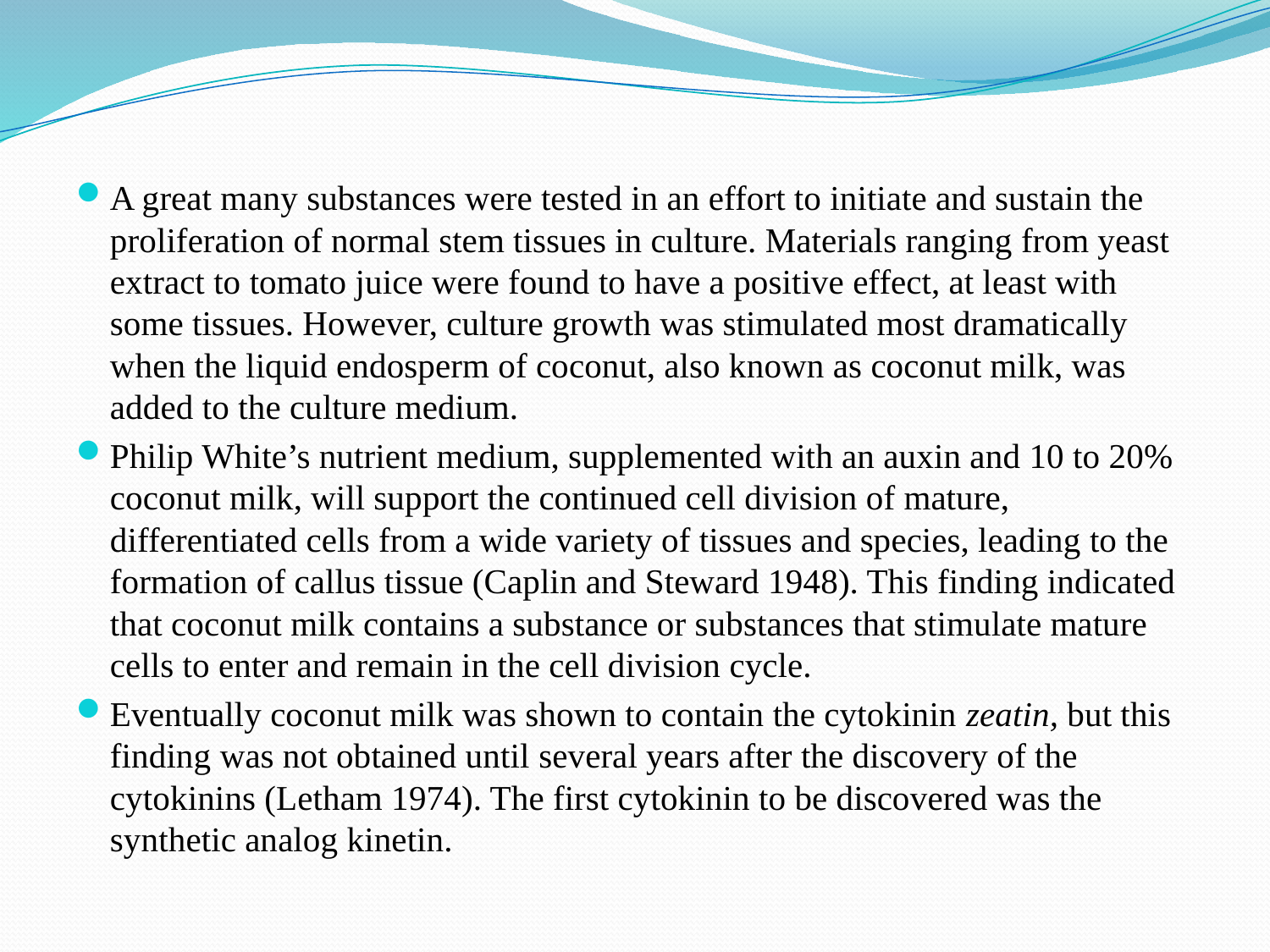

A great many substances were tested in an effort to initiate and sustain the proliferation of normal stem tissues in culture. Materials ranging from yeast extract to tomato juice were found to have a positive effect, at least with some tissues. However, culture growth was stimulated most dramatically when the liquid endosperm of coconut, also known as coconut milk, was added to the culture medium.
Philip White’s nutrient medium, supplemented with an auxin and 10 to 20% coconut milk, will support the continued cell division of mature, differentiated cells from a wide variety of tissues and species, leading to the formation of callus tissue (Caplin and Steward 1948). This finding indicated that coconut milk contains a substance or substances that stimulate mature cells to enter and remain in the cell division cycle.
Eventually coconut milk was shown to contain the cytokinin zeatin, but this finding was not obtained until several years after the discovery of the cytokinins (Letham 1974). The first cytokinin to be discovered was the synthetic analog kinetin.